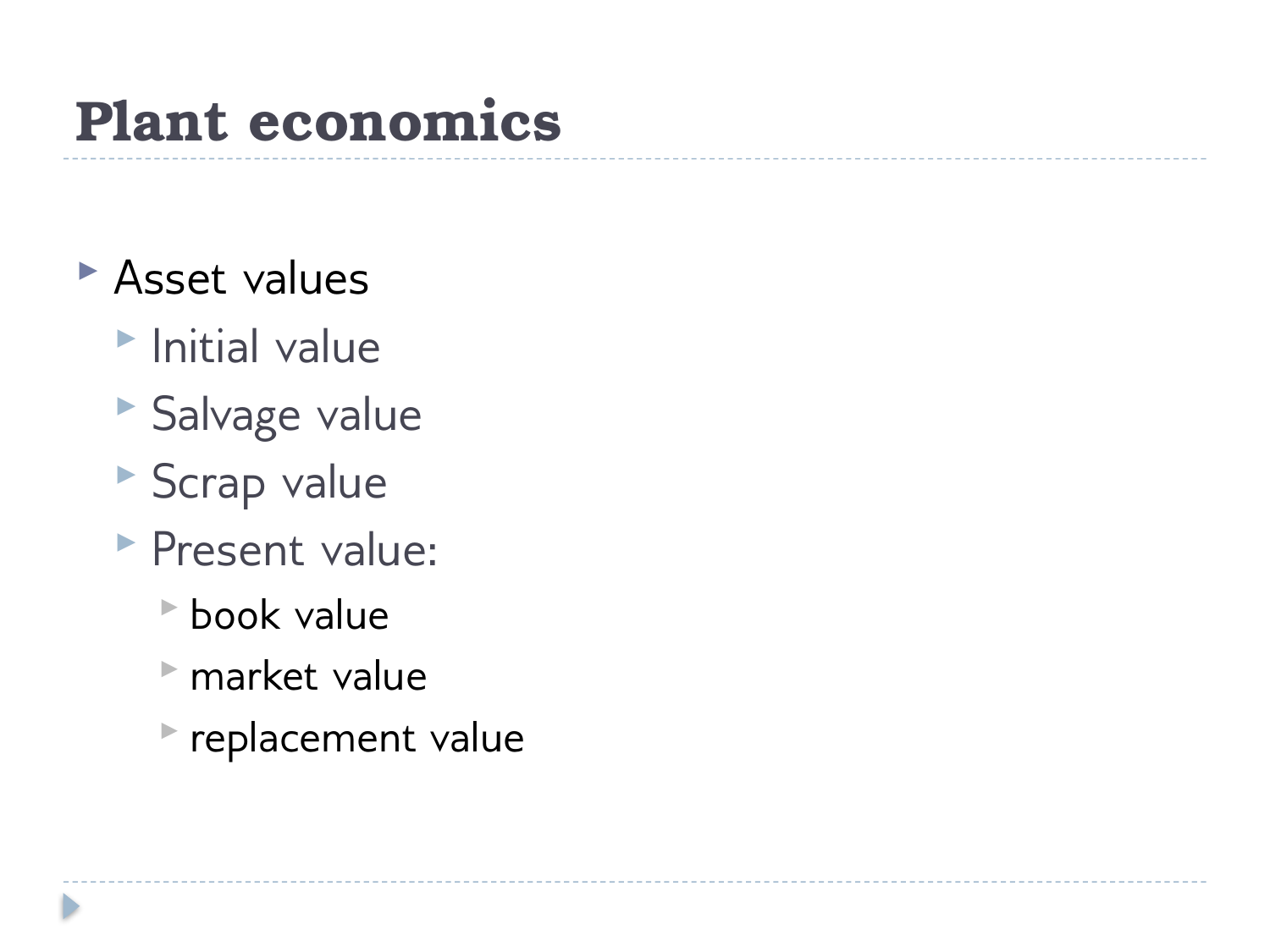

# Plant economics

Asset values
Initial value
Salvage value
Scrap value
Present value:
book value
market value
replacement value